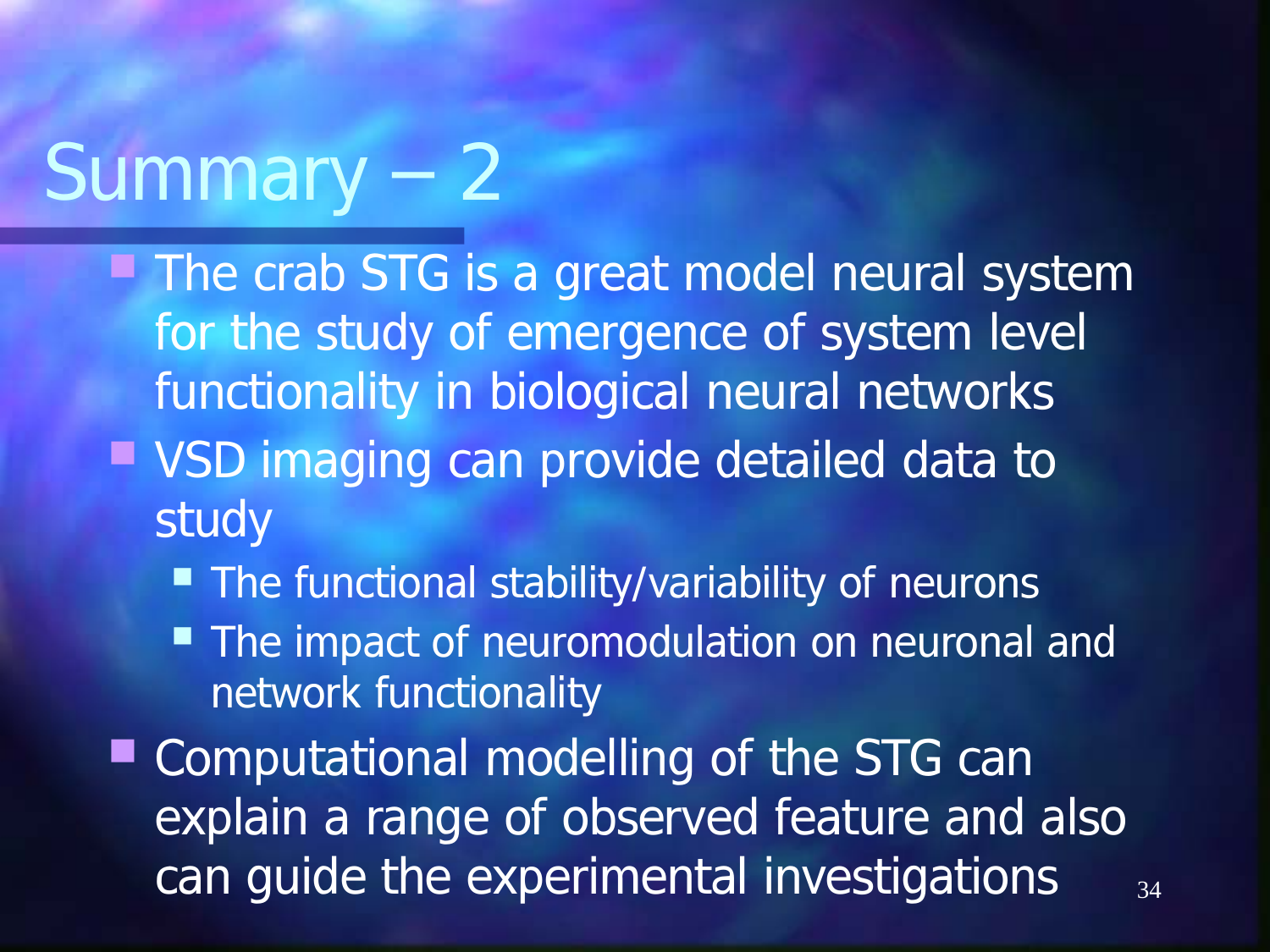

# Summary – 2
The crab STG is a great model neural system for the study of emergence of system level functionality in biological neural networks
VSD imaging can provide detailed data to study
The functional stability/variability of neurons
The impact of neuromodulation on neuronal and network functionality
Computational modelling of the STG can explain a range of observed feature and also can guide the experimental investigations
34